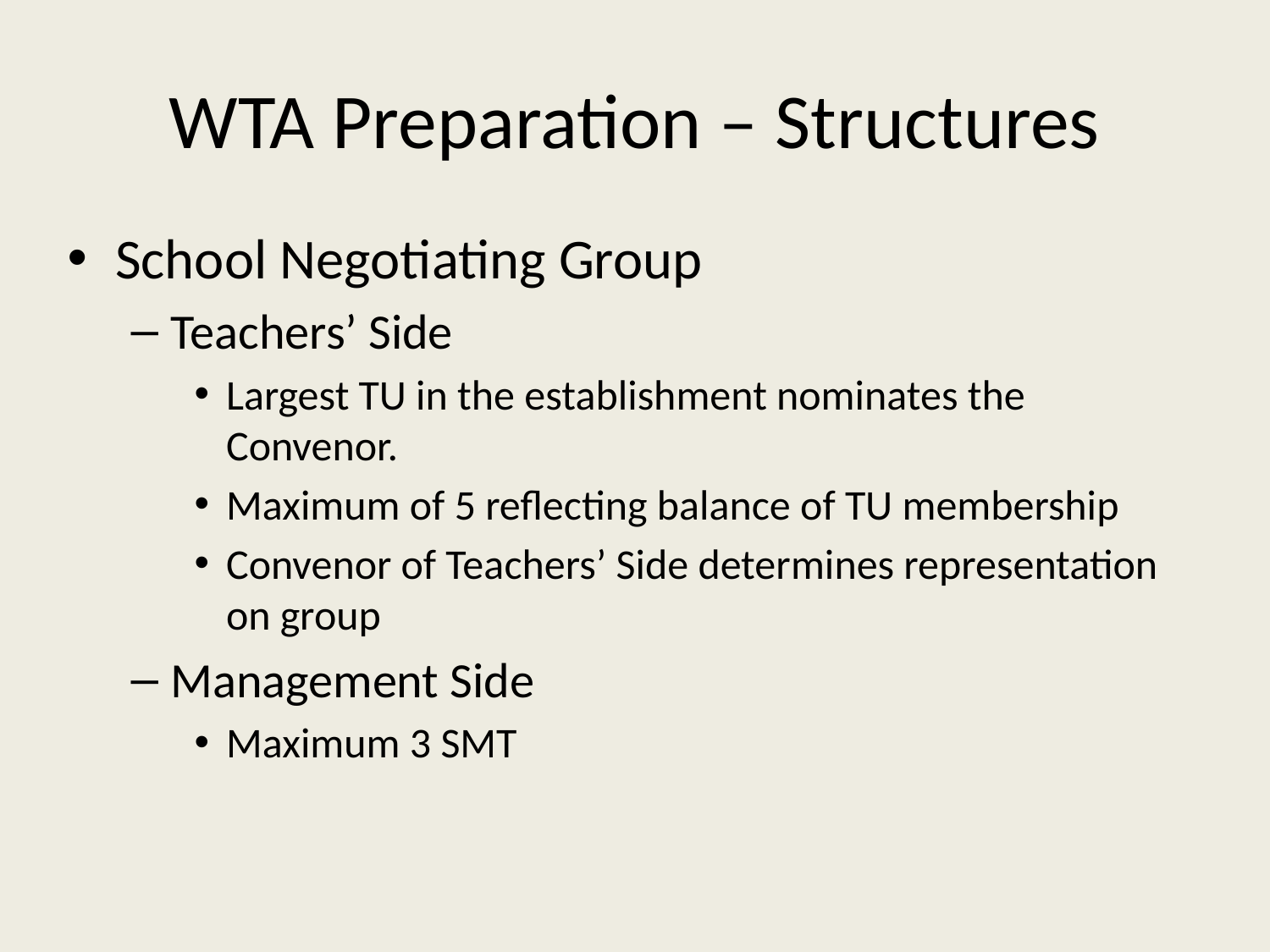

# WTA Preparation – Structures
School Negotiating Group
Teachers’ Side
Largest TU in the establishment nominates the Convenor.
Maximum of 5 reflecting balance of TU membership
Convenor of Teachers’ Side determines representation on group
Management Side
Maximum 3 SMT